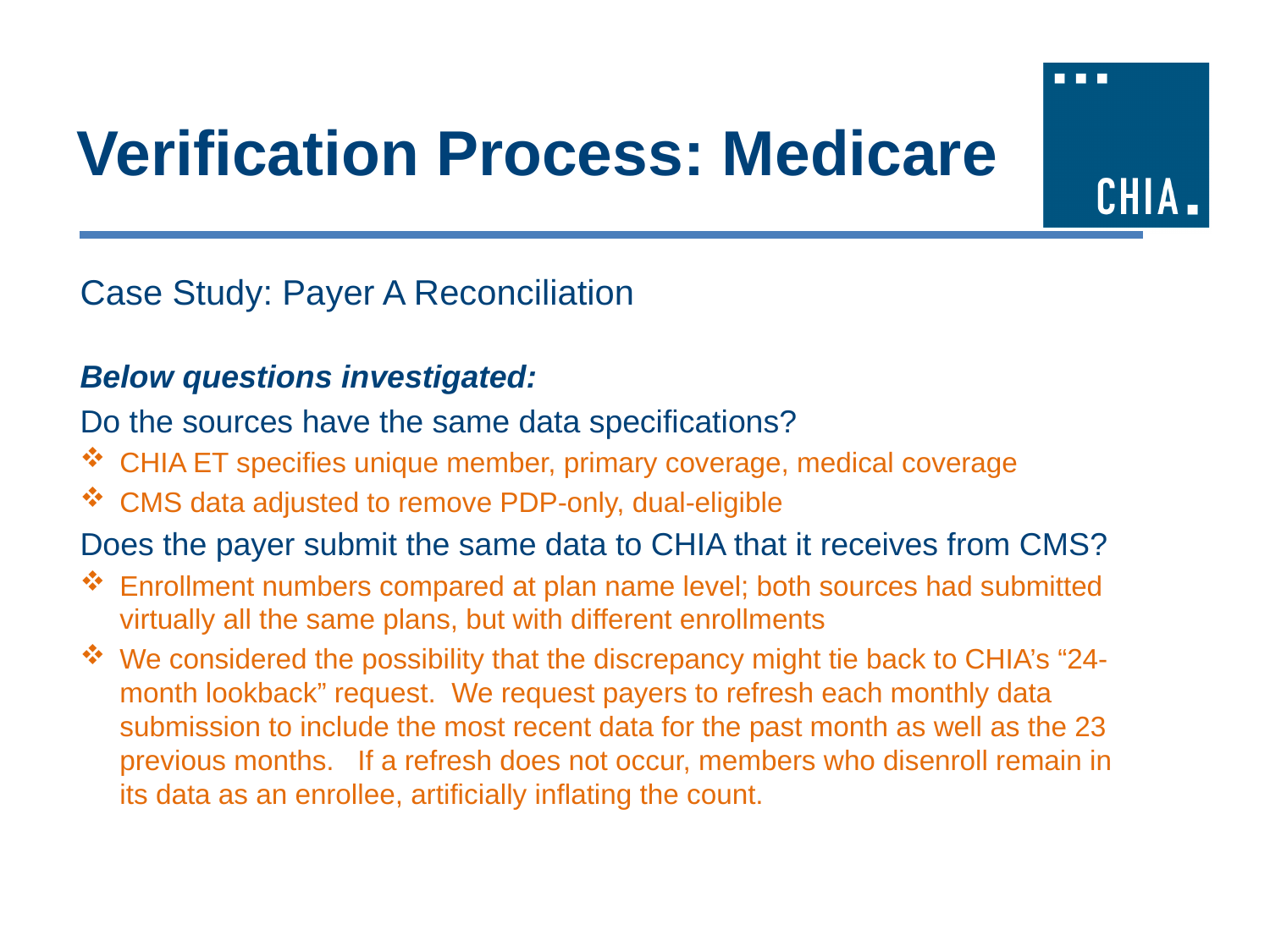

# Verification Process: Medicare
Case Study: Payer A Reconciliation
Below questions investigated:
Do the sources have the same data specifications?
CHIA ET specifies unique member, primary coverage, medical coverage
CMS data adjusted to remove PDP-only, dual-eligible
Does the payer submit the same data to CHIA that it receives from CMS?
Enrollment numbers compared at plan name level; both sources had submitted virtually all the same plans, but with different enrollments
We considered the possibility that the discrepancy might tie back to CHIA’s “24-month lookback” request.  We request payers to refresh each monthly data submission to include the most recent data for the past month as well as the 23 previous months.   If a refresh does not occur, members who disenroll remain in its data as an enrollee, artificially inflating the count.